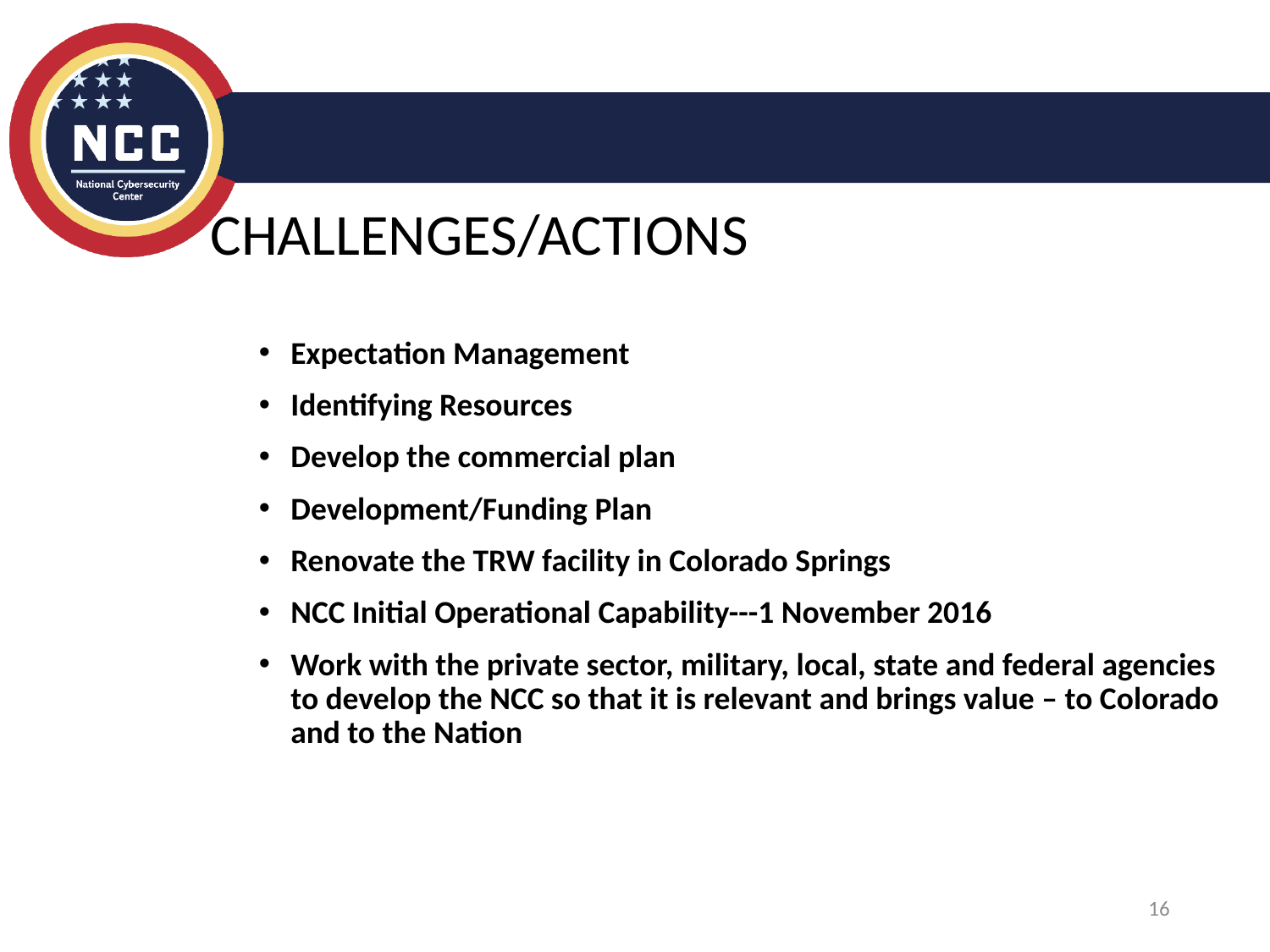

CHALLENGES/ACTIONS
Expectation Management
Identifying Resources
Develop the commercial plan
Development/Funding Plan
Renovate the TRW facility in Colorado Springs
NCC Initial Operational Capability---1 November 2016
Work with the private sector, military, local, state and federal agencies to develop the NCC so that it is relevant and brings value – to Colorado and to the Nation
16